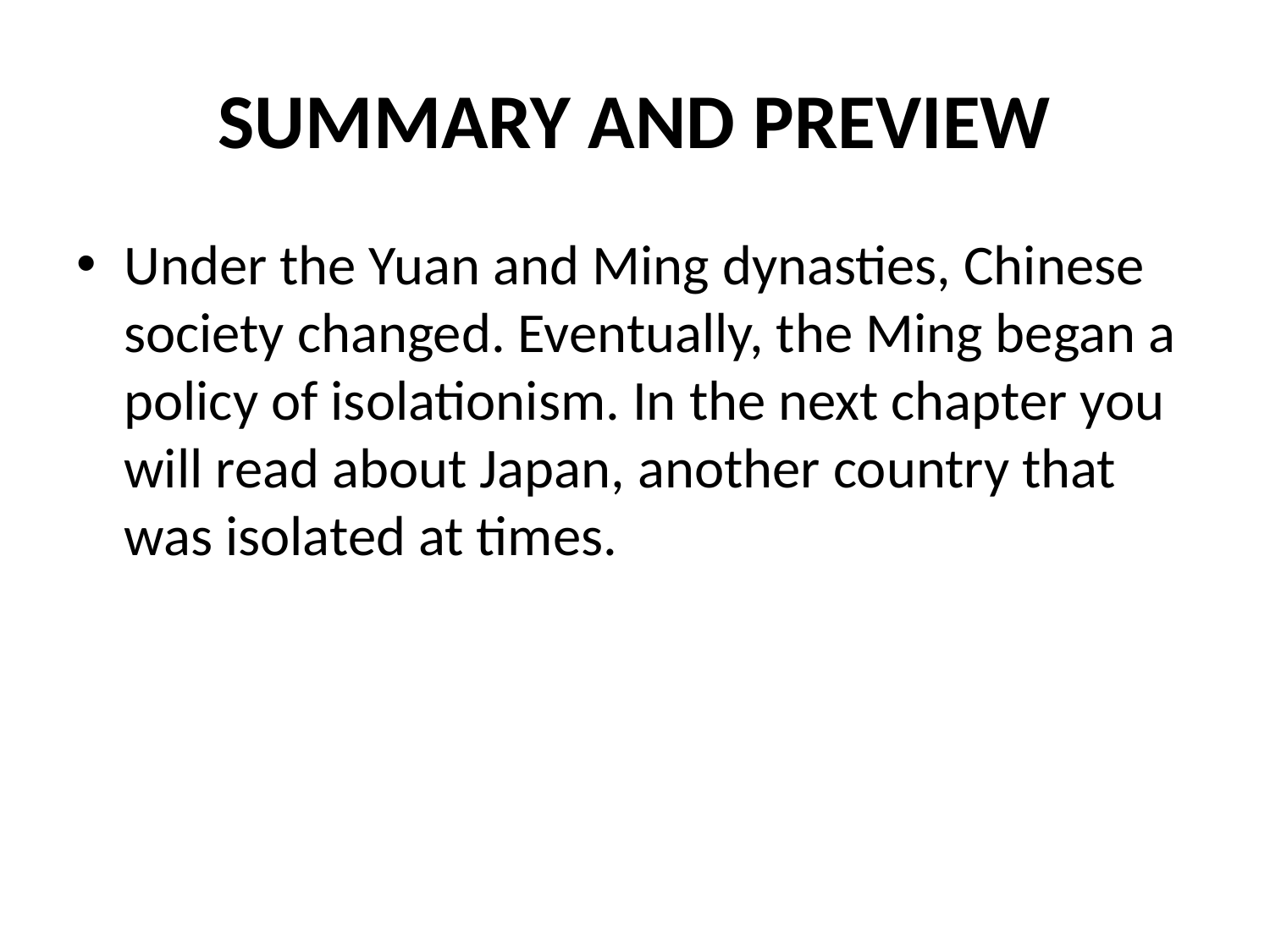

# SUMMARY AND PREVIEW
Under the Yuan and Ming dynasties, Chinese society changed. Eventually, the Ming began a policy of isolationism. In the next chapter you will read about Japan, another country that was isolated at times.